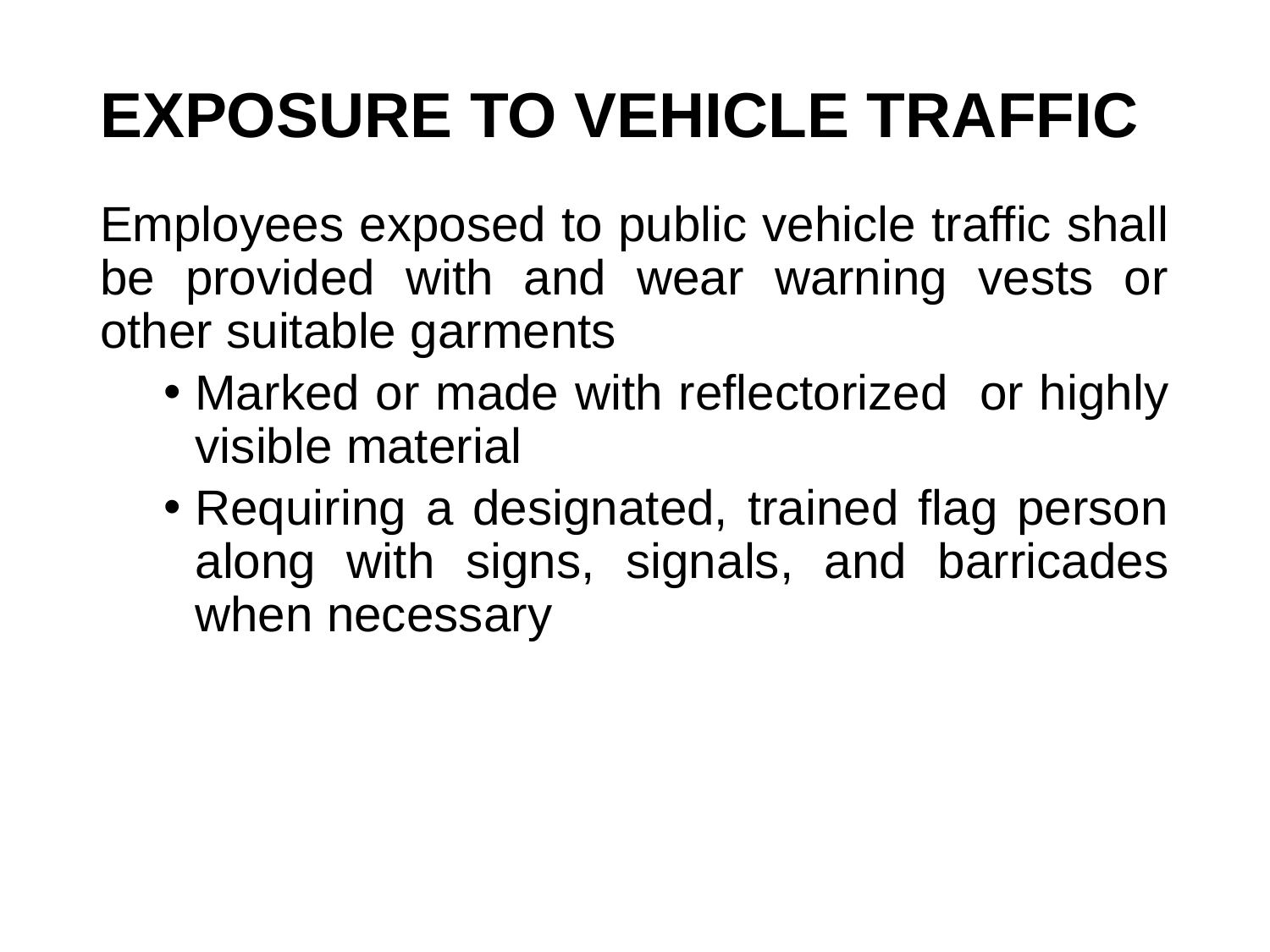

# Exposure to vehicle traffic
Employees exposed to public vehicle traffic shall be provided with and wear warning vests or other suitable garments
Marked or made with reflectorized  or highly visible material
Requiring a designated, trained flag person along with signs, signals, and barricades when necessary
42